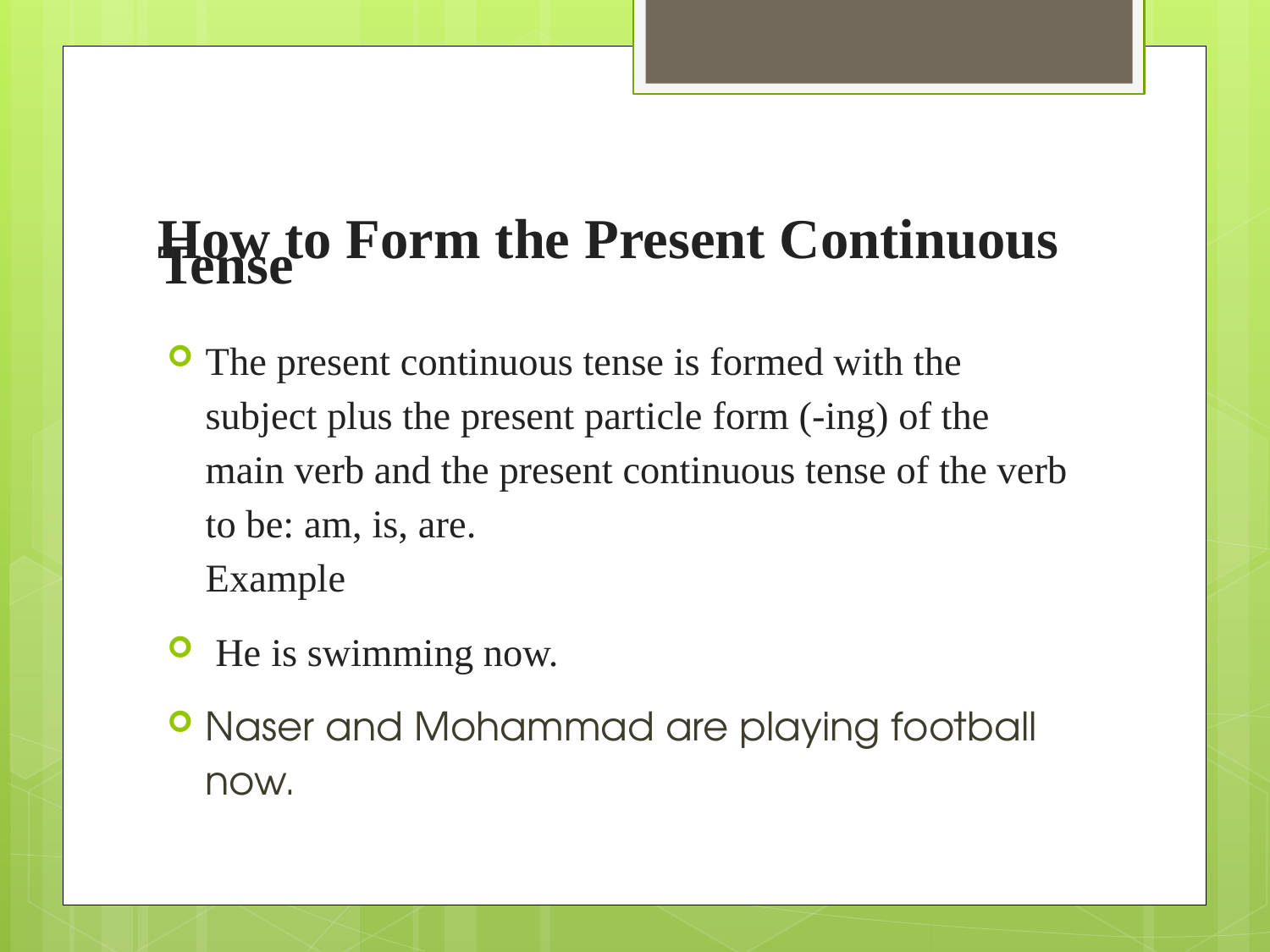

# How to Form the Present Continuous Tense
The present continuous tense is formed with the subject plus the present particle form (-ing) of the main verb and the present continuous tense of the verb to be: am, is, are.
Example
 He is swimming now.
Naser and Mohammad are playing football now.